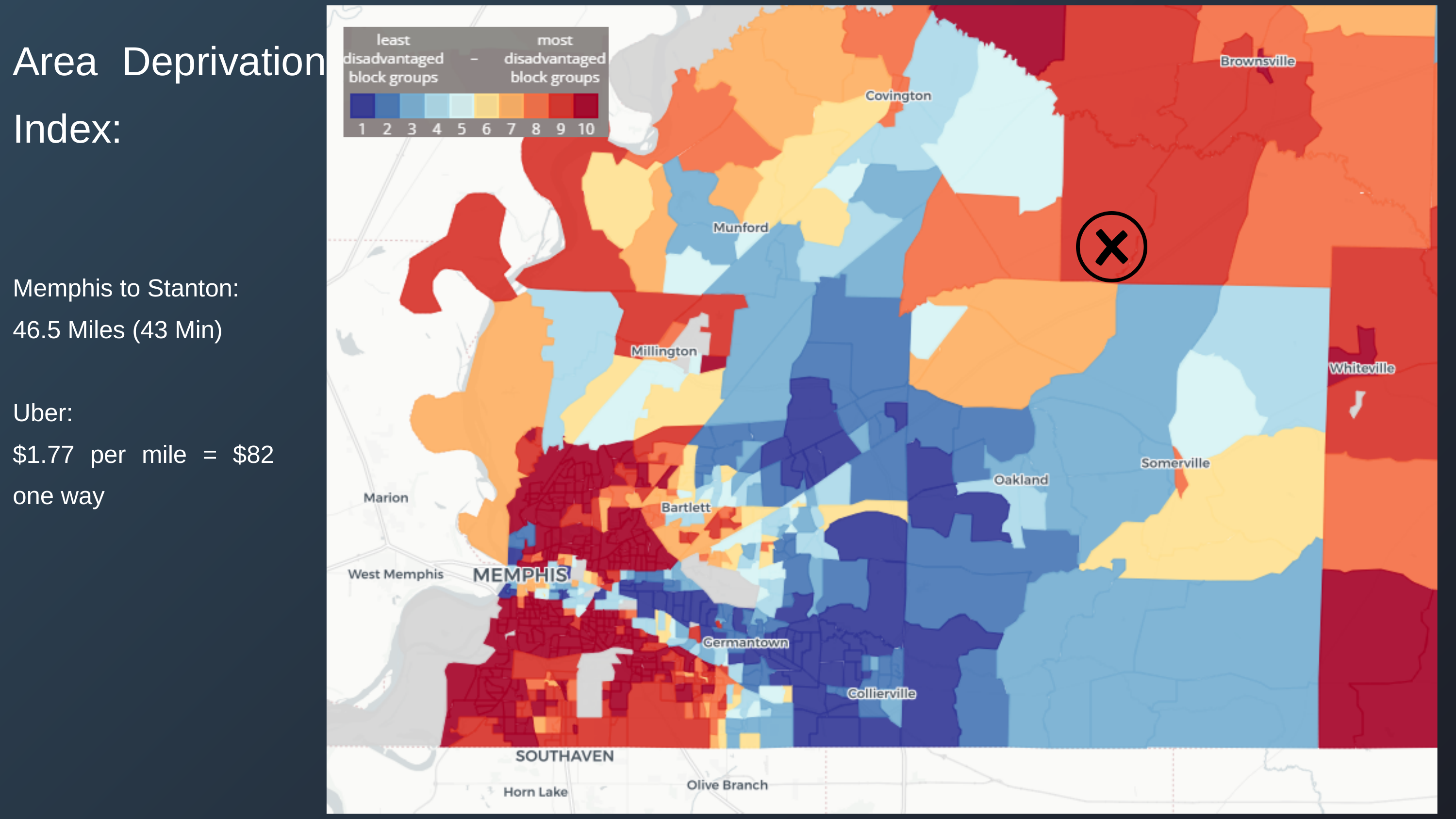

Area Deprivation Index:

Memphis to Stanton:
46.5 Miles (43 Min)

Uber:
$1.77 per mile = $82 one way